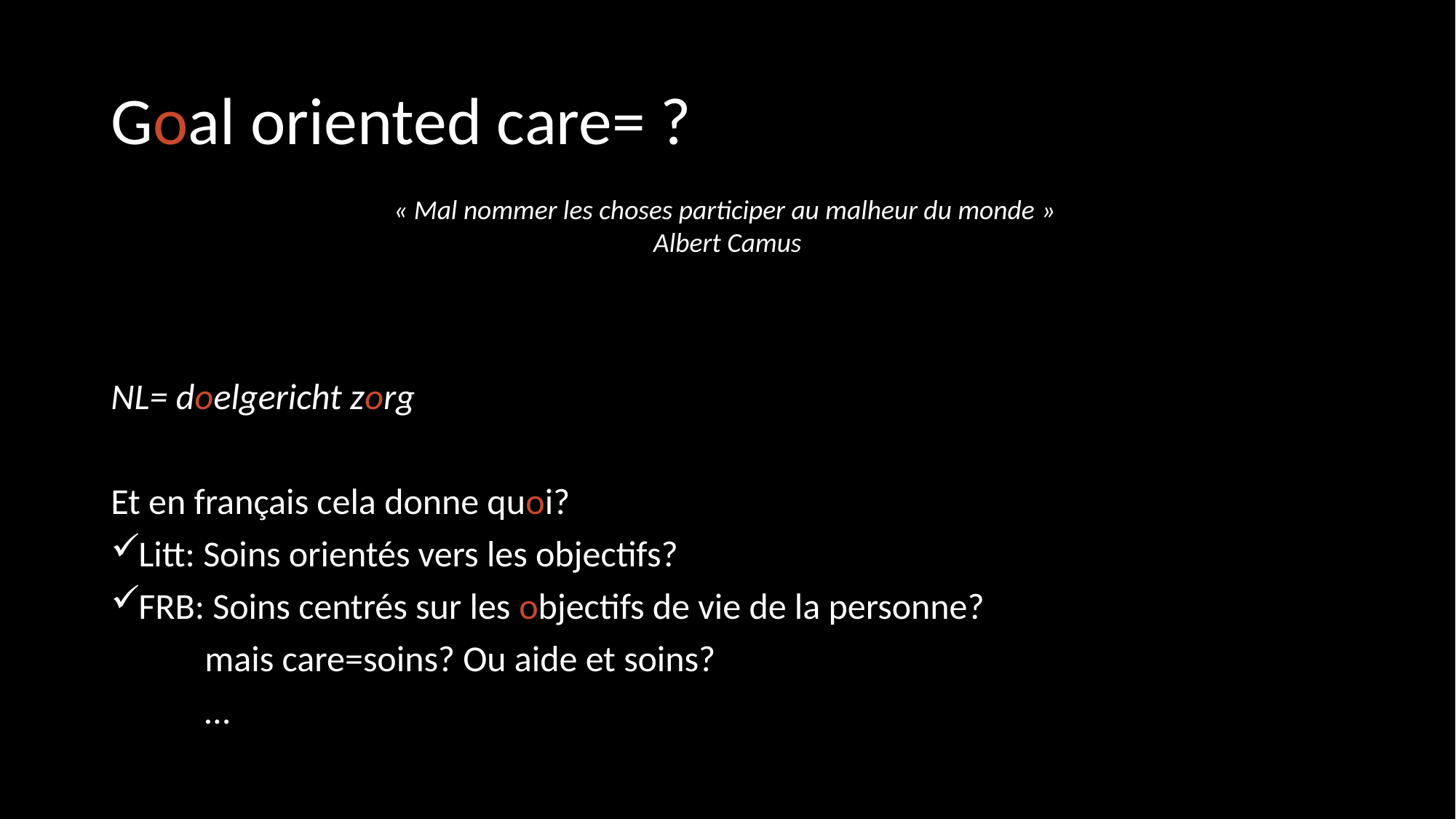

# Goal oriented care= ?
« Mal nommer les choses participer au malheur du monde »
Albert Camus
NL= doelgericht zorg

Et en français cela donne quoi?
Litt: Soins orientés vers les objectifs?
FRB: Soins centrés sur les objectifs de vie de la personne?
	mais care=soins? Ou aide et soins?
	…